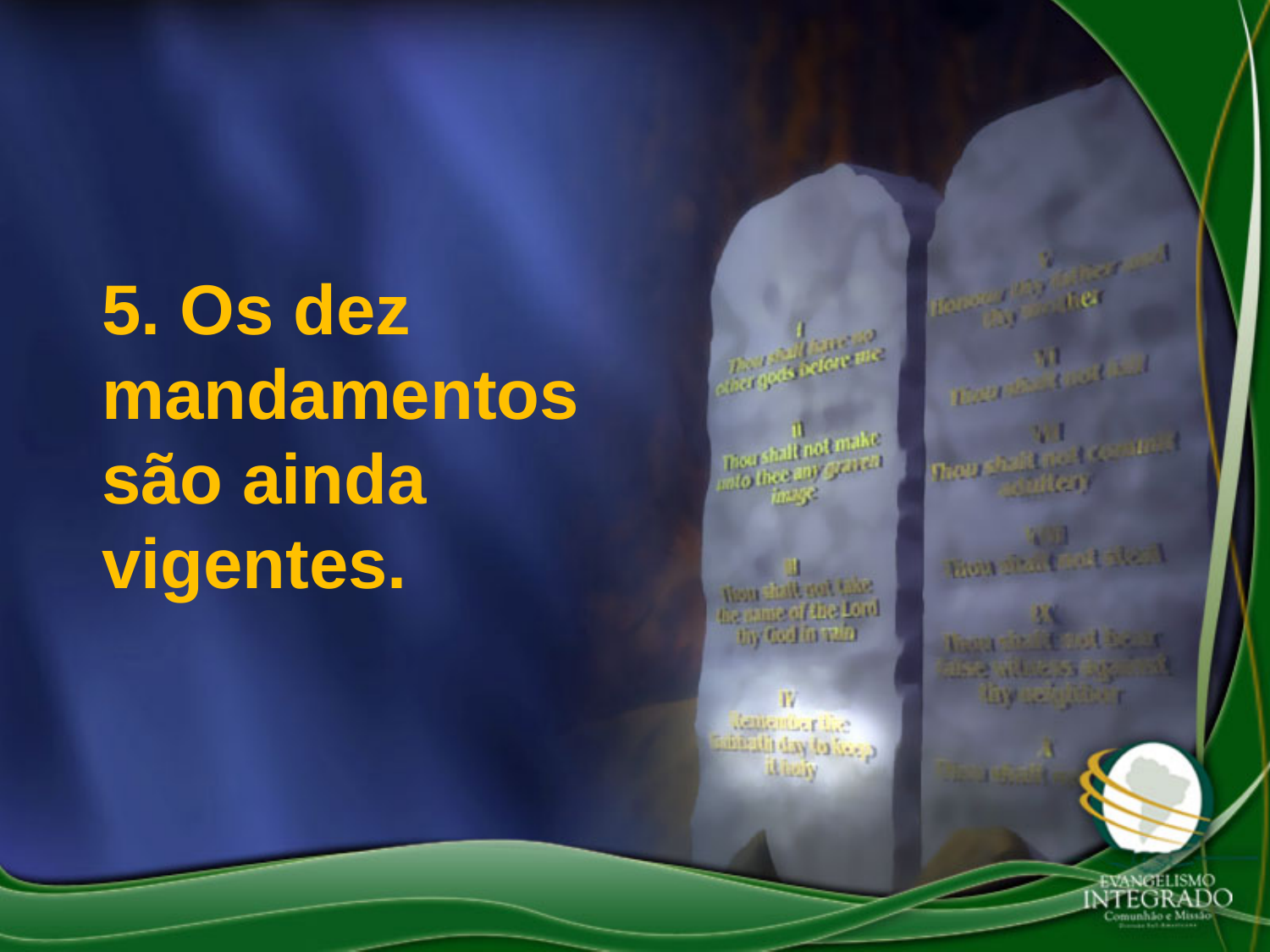

5. Os dez mandamentos são ainda vigentes.